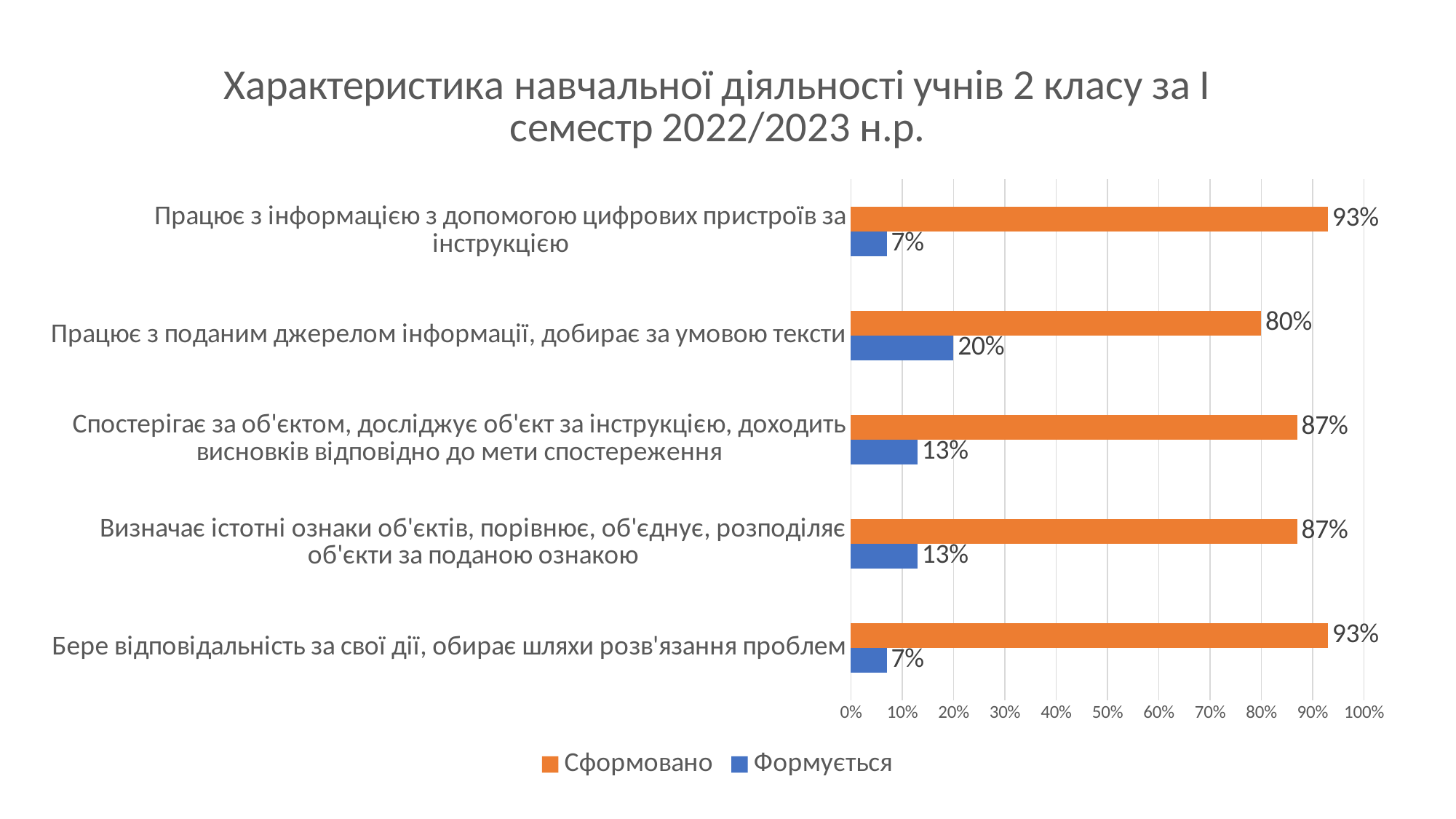

### Chart: Характеристика навчальної діяльності учнів 2 класу за І семестр 2022/2023 н.р.

| Category | Формується | Сформовано |
|---|---|---|
| Бере відповідальність за свої дії, обирає шляхи розв'язання проблем | 0.07 | 0.93 |
| Визначає істотні ознаки об'єктів, порівнює, об'єднує, розподіляє об'єкти за поданою ознакою | 0.13 | 0.87 |
| Спостерігає за об'єктом, досліджує об'єкт за інструкцією, доходить висновків відповідно до мети спостереження | 0.13 | 0.87 |
| Працює з поданим джерелом інформації, добирає за умовою тексти | 0.2 | 0.8 |
| Працює з інформацією з допомогою цифрових пристроїв за інструкцією | 0.07 | 0.93 |